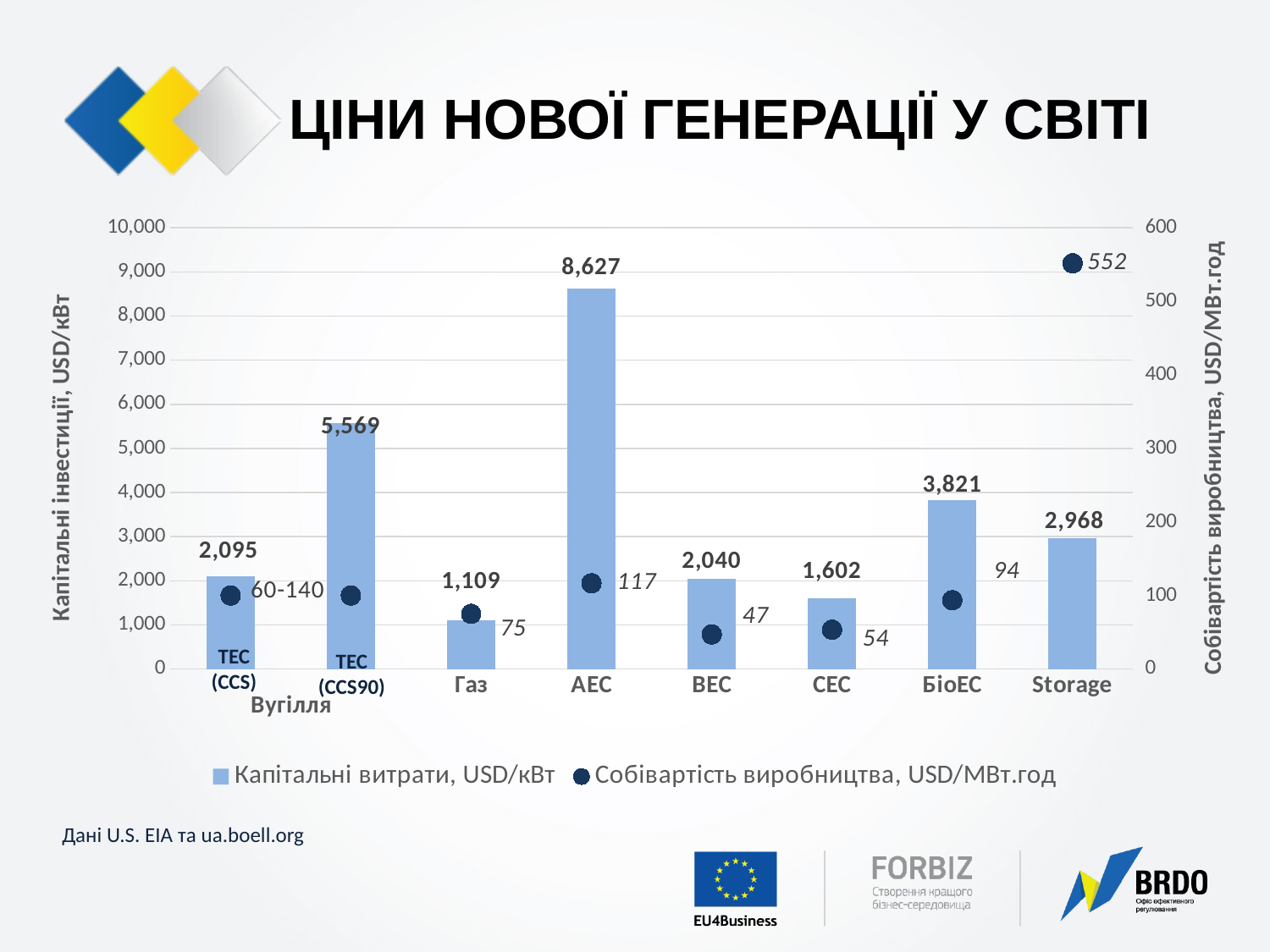

# ЦІНИ НОВОЇ ГЕНЕРАЦІЇ У СВІТІ

### Chart

| Category | Капітальні витрати, USD/кВт | Собівартість виробництва, USD/МВт.год |
|---|---|---|
|  | 2095.165 | 100.0 |
|  | 5569.0 | 100.0 |
| Газ | 1109.205 | 75.0 |
| АЕС | 8627.15 | 116.5 |
| ВЕС | 2039.70475 | 47.0 |
| СЕС | 1602.185 | 53.5 |
| БіоЕС | 3820.5950000000003 | 93.5 |
| Storage | 2967.5000004461635 | 551.6264911 |
ТЕС
(CCS)
ТЕС
(CCS90)
Дані U.S. EIA та ua.boell.org